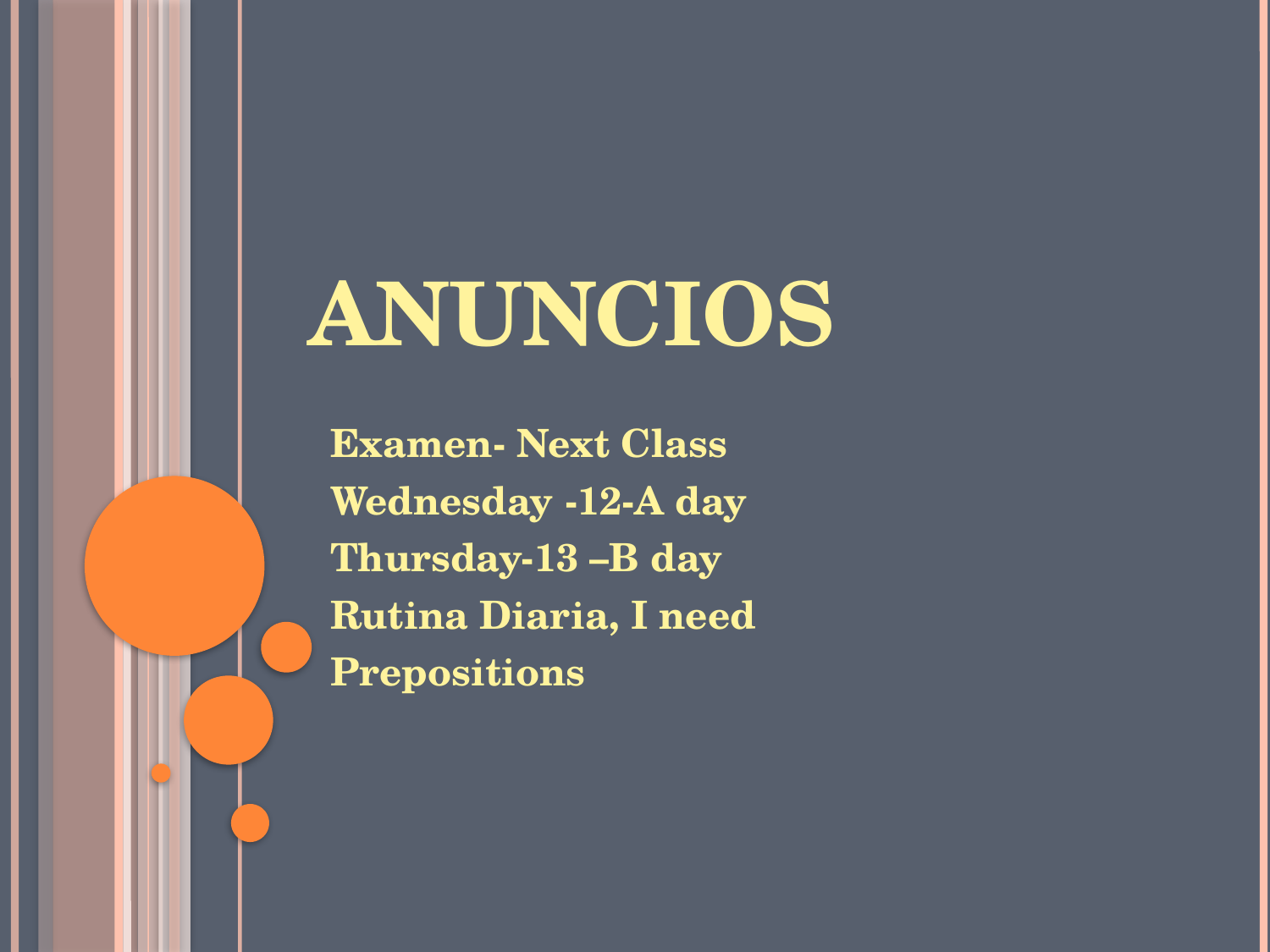

# ANUNCIOS
Examen- Next Class
Wednesday -12-A day
Thursday-13 –B day
Rutina Diaria, I need
Prepositions